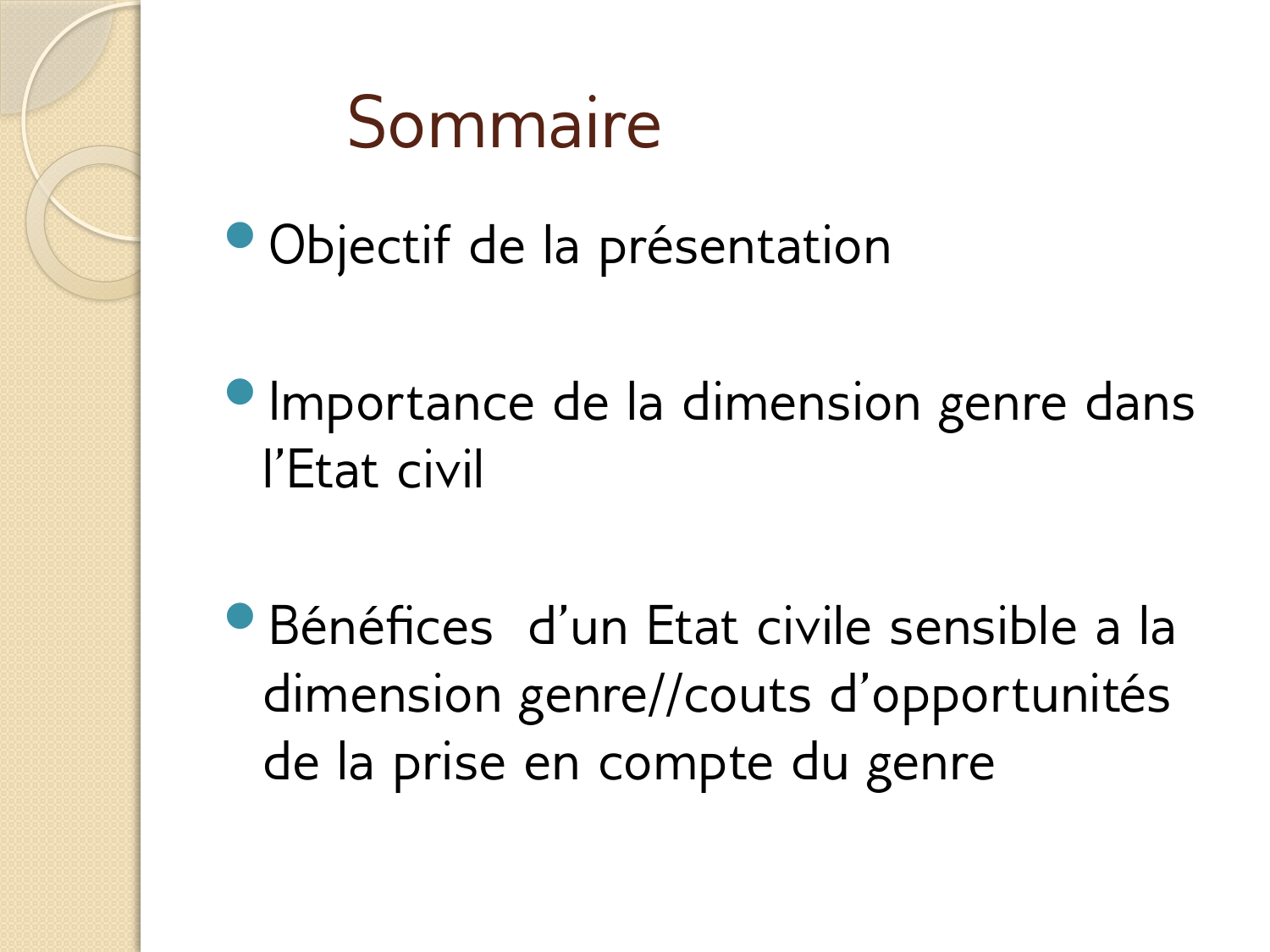

# Sommaire
Objectif de la présentation

Importance de la dimension genre dans l’Etat civil

Bénéfices  d’un Etat civile sensible a la dimension genre//couts d’opportunités de la prise en compte du genre